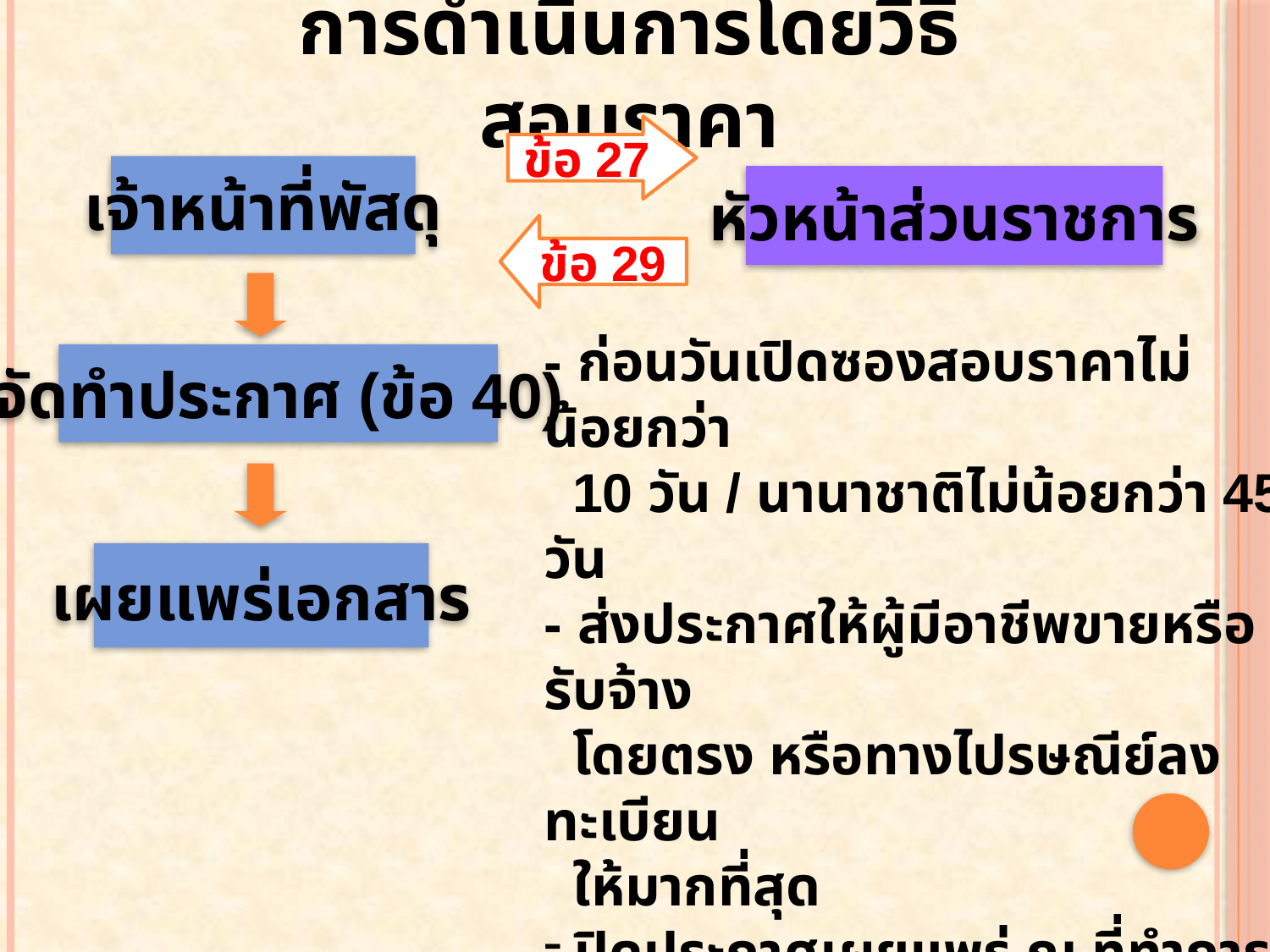

การดำเนินการโดยวิธีสอบราคา
ข้อ 27
เจ้าหน้าที่พัสดุ
หัวหน้าส่วนราชการ
ข้อ 29

- ก่อนวันเปิดซองสอบราคาไม่น้อยกว่า
  10 วัน / นานาชาติไม่น้อยกว่า 45 วัน
- ส่งประกาศให้ผู้มีอาชีพขายหรือรับจ้าง
  โดยตรง หรือทางไปรษณีย์ลงทะเบียน
  ให้มากที่สุด
ปิดประกาศเผยแพร่ ณ ที่ทำการ
  โดยเปิดเผย
- ประกาศเผยแพร่ในเว็บไซต์หน่วยงาน+
  กรมบัญชีกลาง (ตามมติ ครม. )
จัดทำประกาศ (ข้อ 40)

เผยแพร่เอกสาร